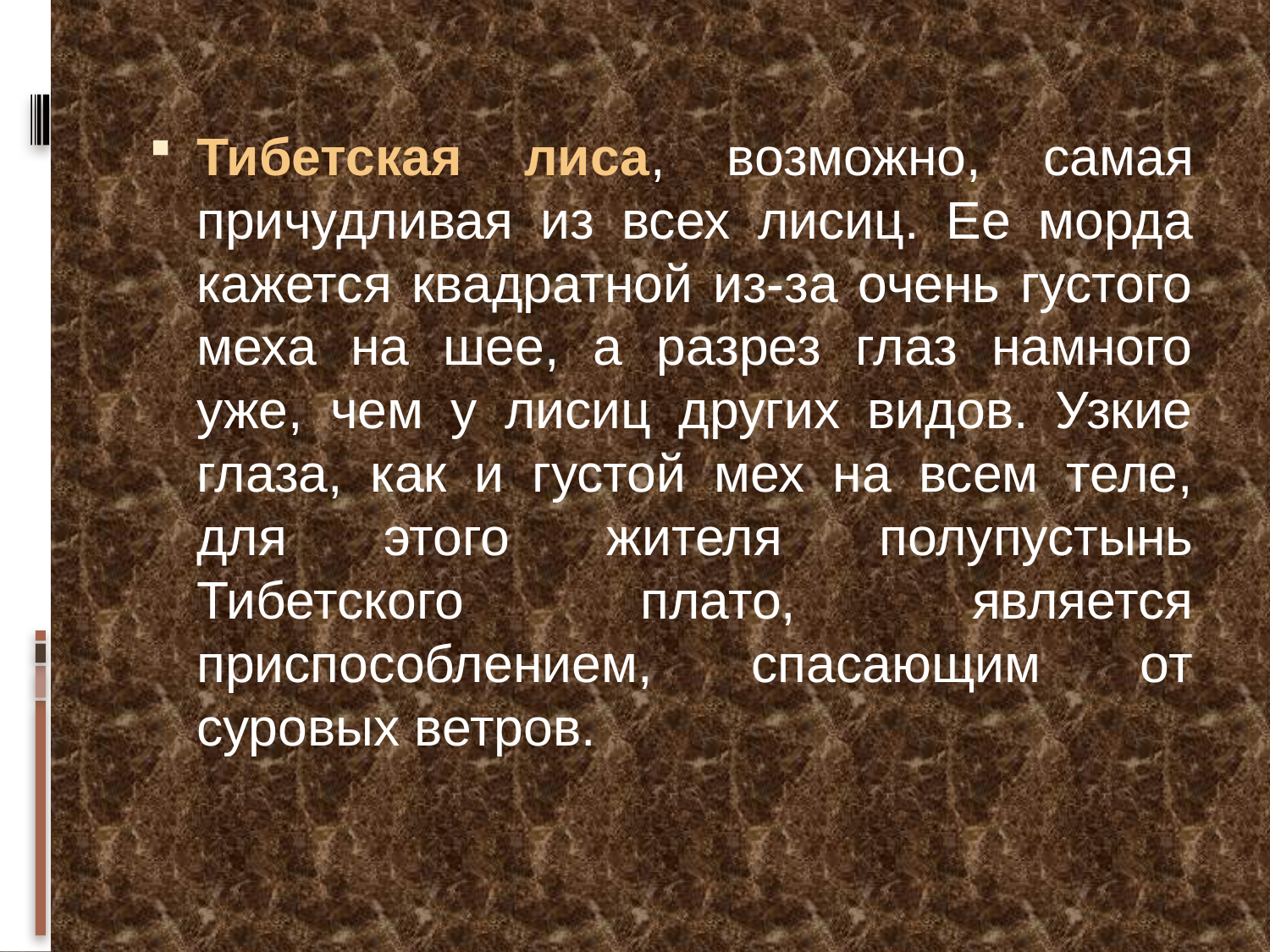

Тибетская лиса, возможно, самая причудливая из всех лисиц. Ее морда кажется квадратной из-за очень густого меха на шее, а разрез глаз намного уже, чем у лисиц других видов. Узкие глаза, как и густой мех на всем теле, для этого жителя полупустынь Тибетского плато, является приспособлением, спасающим от суровых ветров.